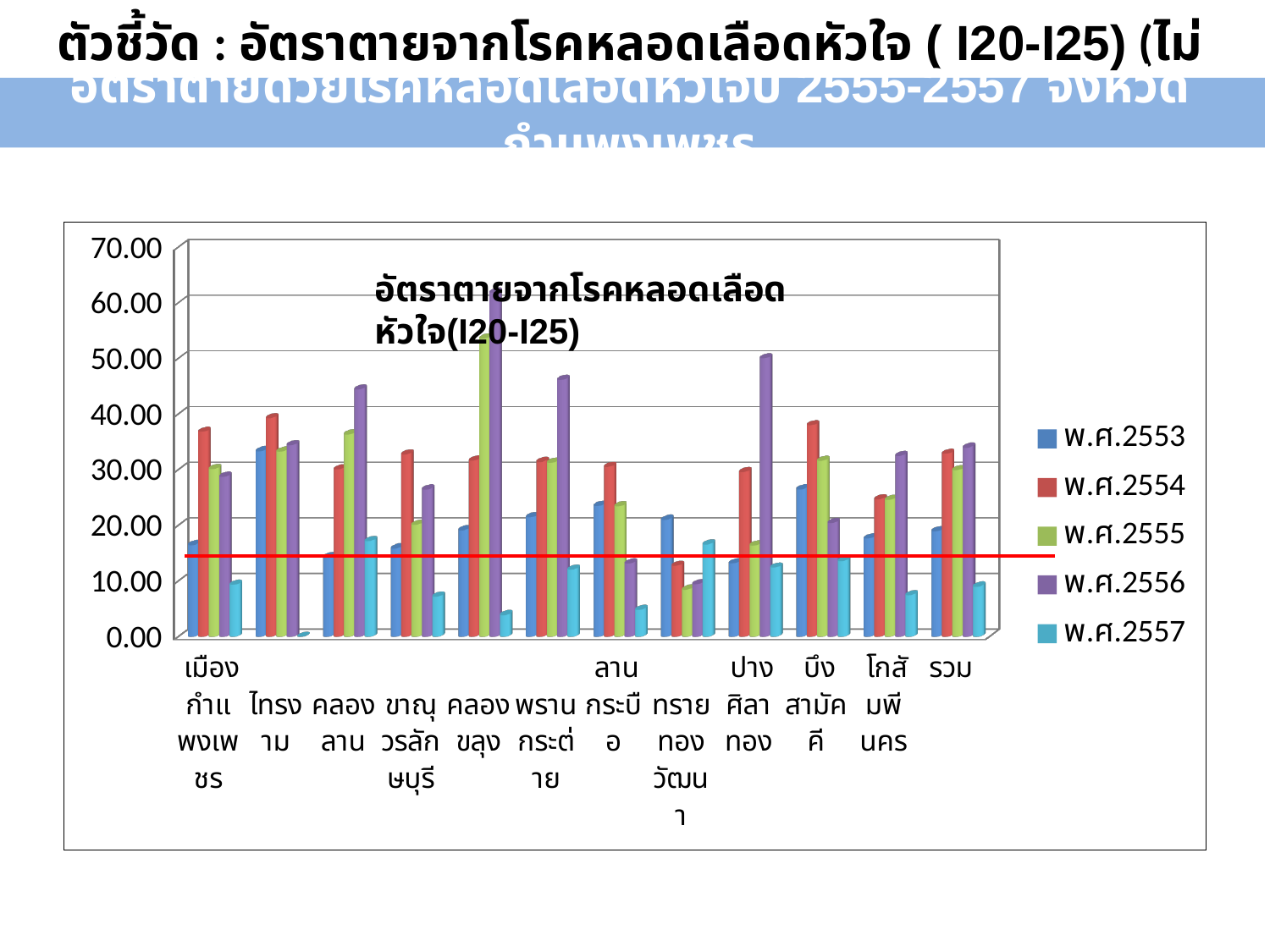

ตัวชี้วัด : อัตราตายจากโรคหลอดเลือดหัวใจ ( I20-I25) (ไม่เกิน 23 ต่อประชากรแสนคน)
อัตราตายด้วยโรคหลอดเลือดหัวใจปี 2555-2557 จังหวัดกำแพงเพชร

[unsupported chart]

อัตราตายจากโรคหลอดเลือดหัวใจ(I20-I25)